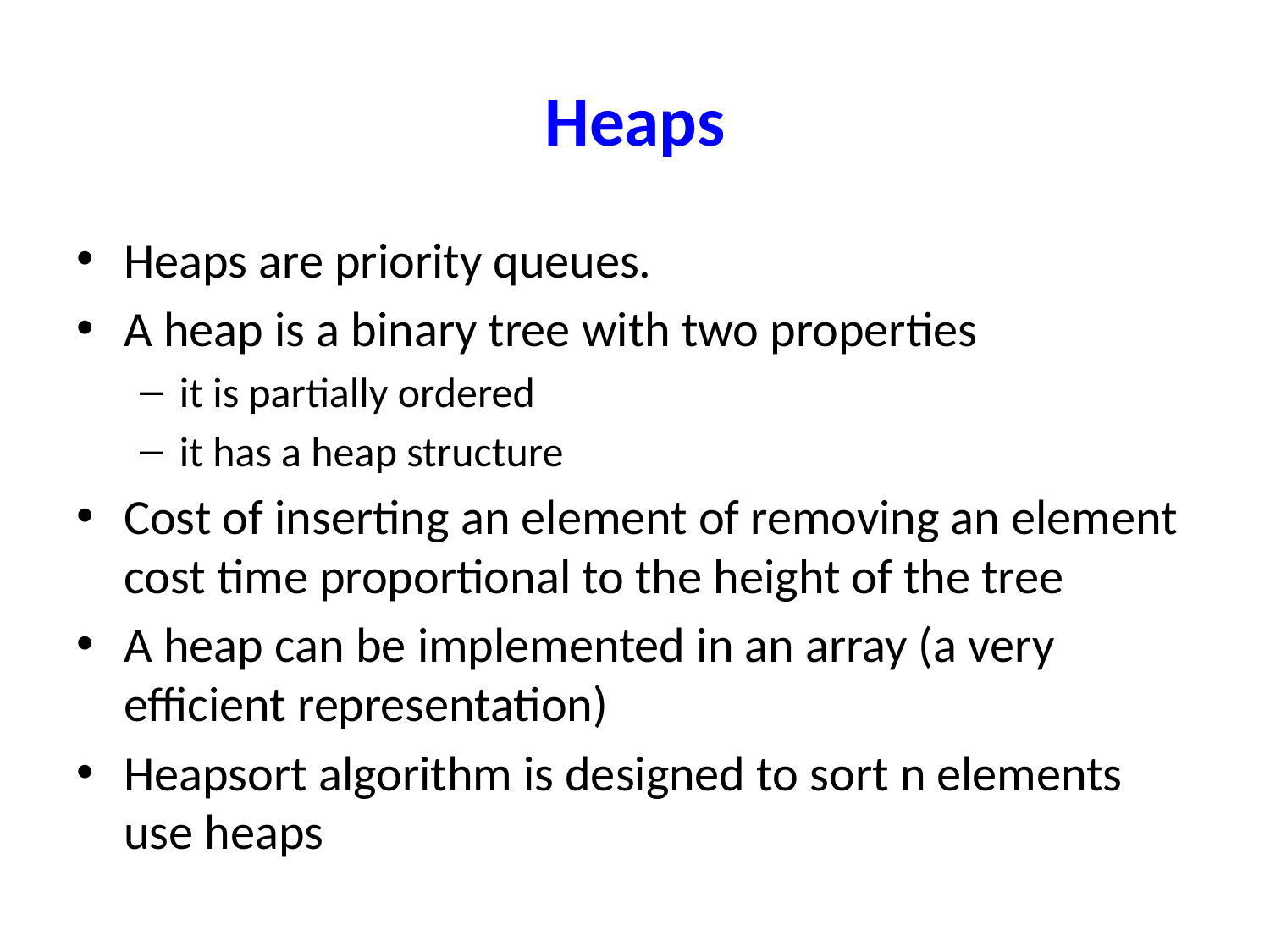

# Heaps
Heaps are priority queues.
A heap is a binary tree with two properties
it is partially ordered
it has a heap structure
Cost of inserting an element of removing an element cost time proportional to the height of the tree
A heap can be implemented in an array (a very efficient representation)
Heapsort algorithm is designed to sort n elements use heaps